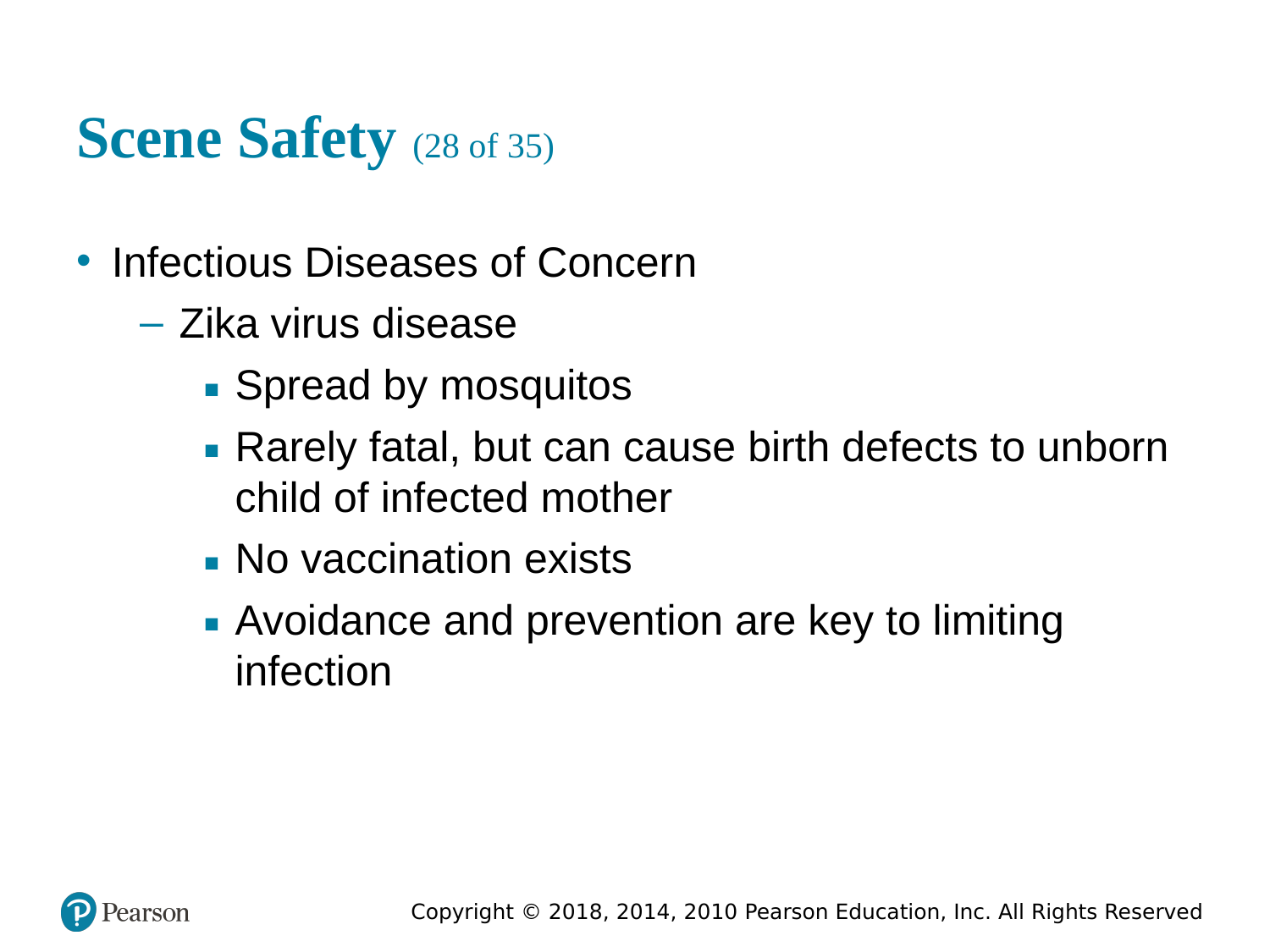

# Scene Safety (28 of 35)
Infectious Diseases of Concern
Zika virus disease
Spread by mosquitos
Rarely fatal, but can cause birth defects to unborn child of infected mother
No vaccination exists
Avoidance and prevention are key to limiting infection